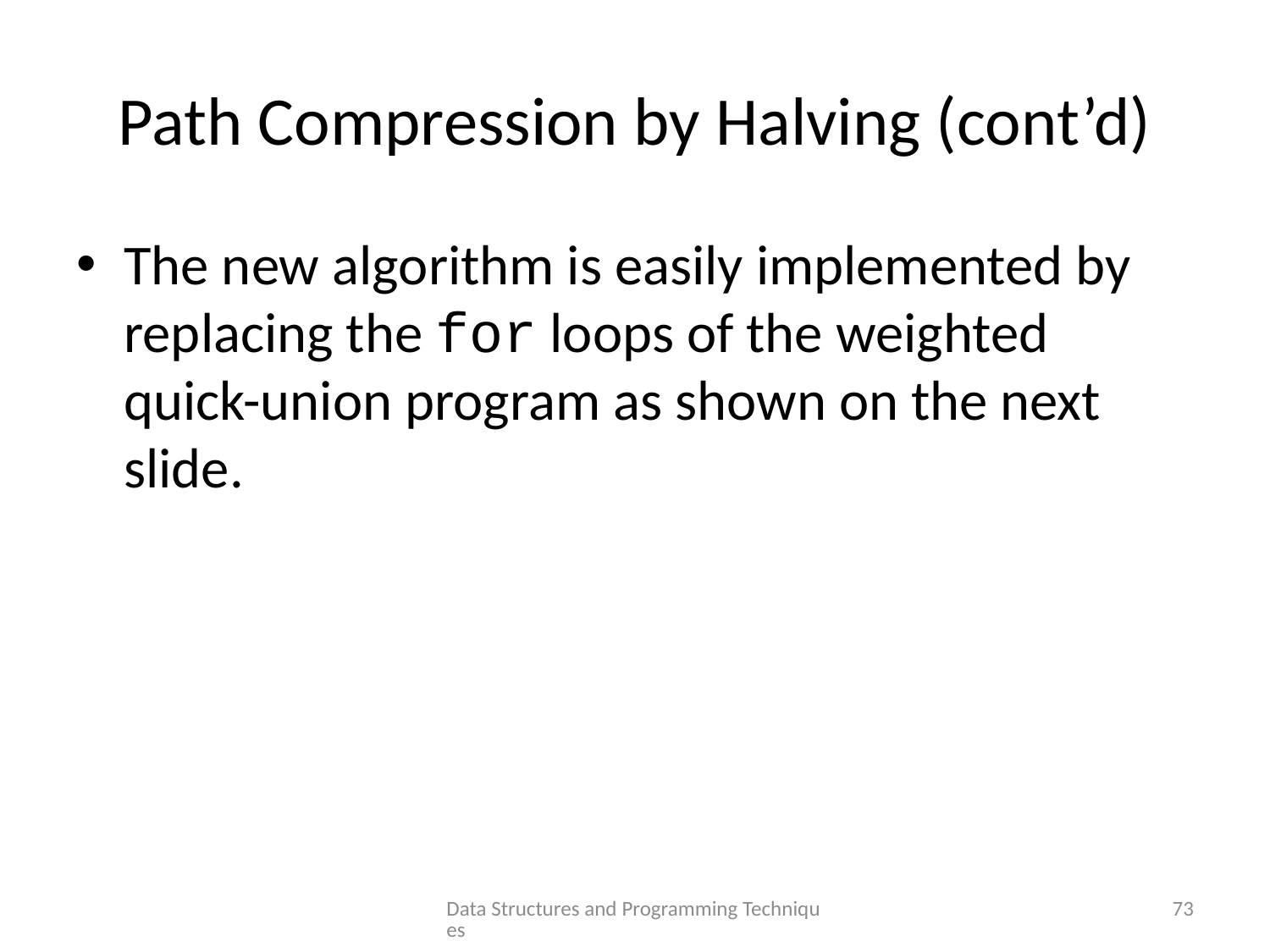

# Path Compression by Halving (cont’d)
The new algorithm is easily implemented by replacing the for loops of the weighted quick-union program as shown on the next slide.

Data Structures and Programming Techniques
73